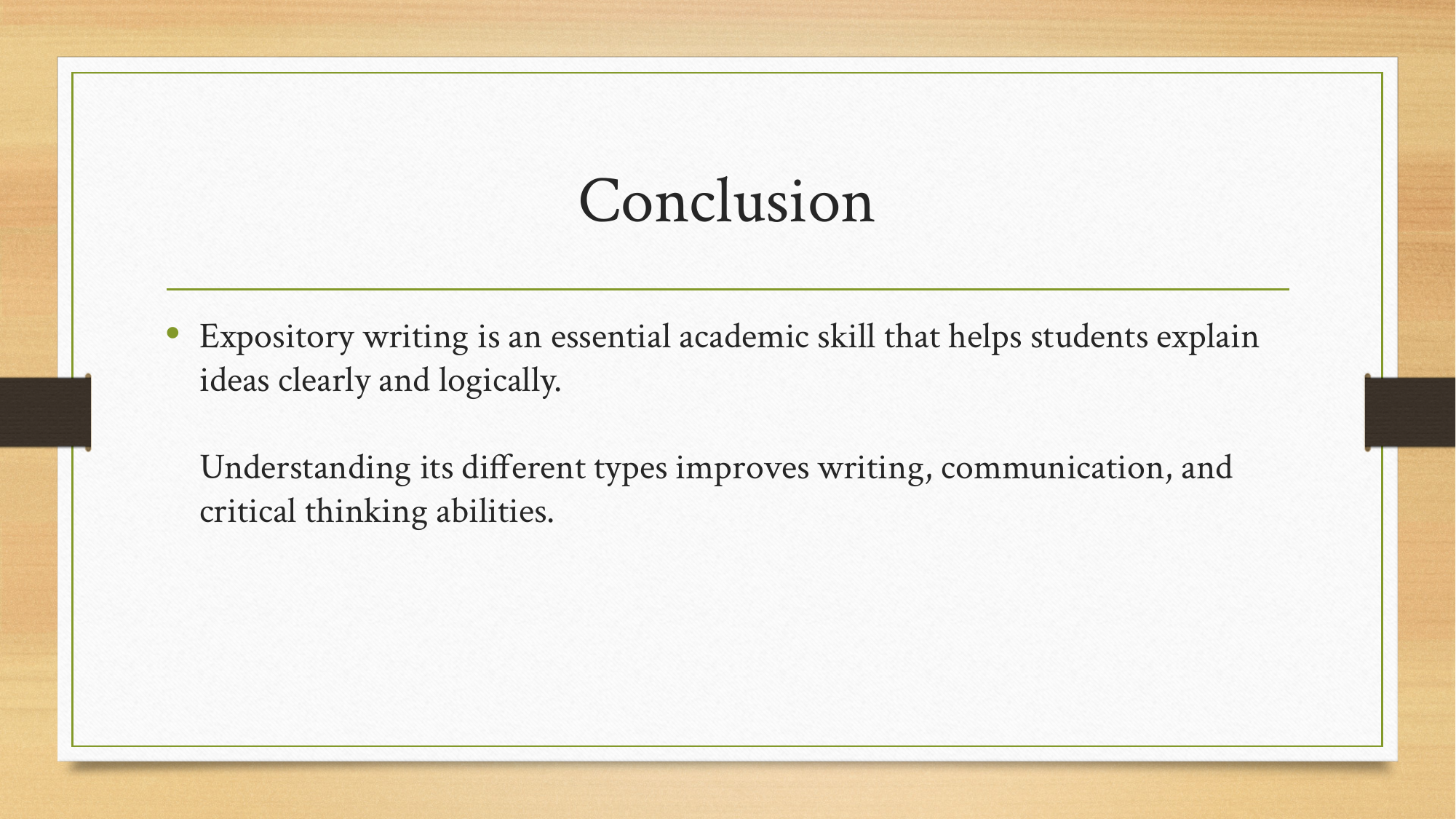

# Conclusion
Expository writing is an essential academic skill that helps students explain ideas clearly and logically.
Understanding its different types improves writing, communication, and critical thinking abilities.